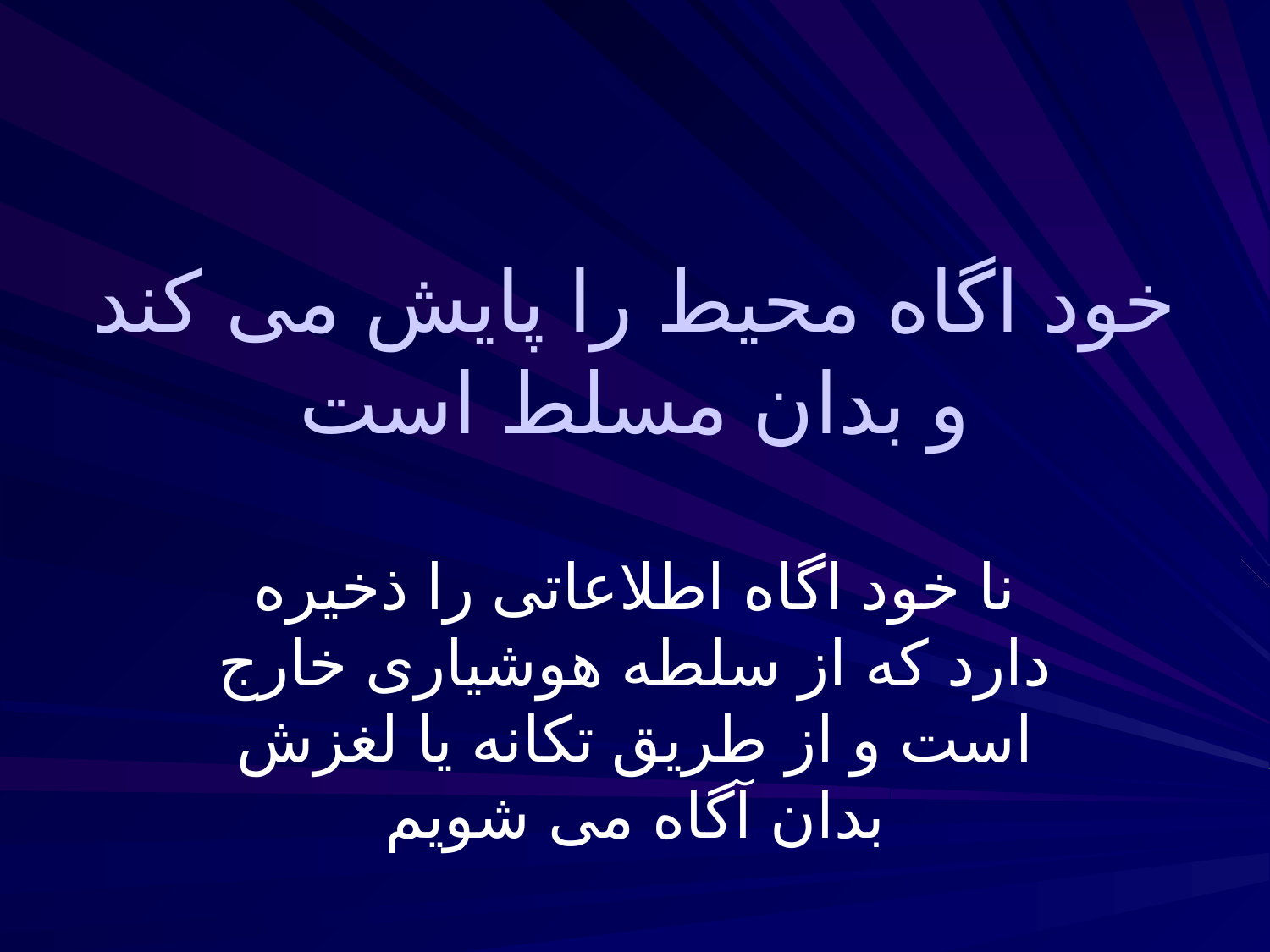

# خود اگاه محيط را پايش می کند و بدان مسلط است
نا خود اگاه اطلاعاتی را ذخيره دارد که از سلطه هوشياری خارج است و از طريق تکانه يا لغزش بدان آگاه می شويم